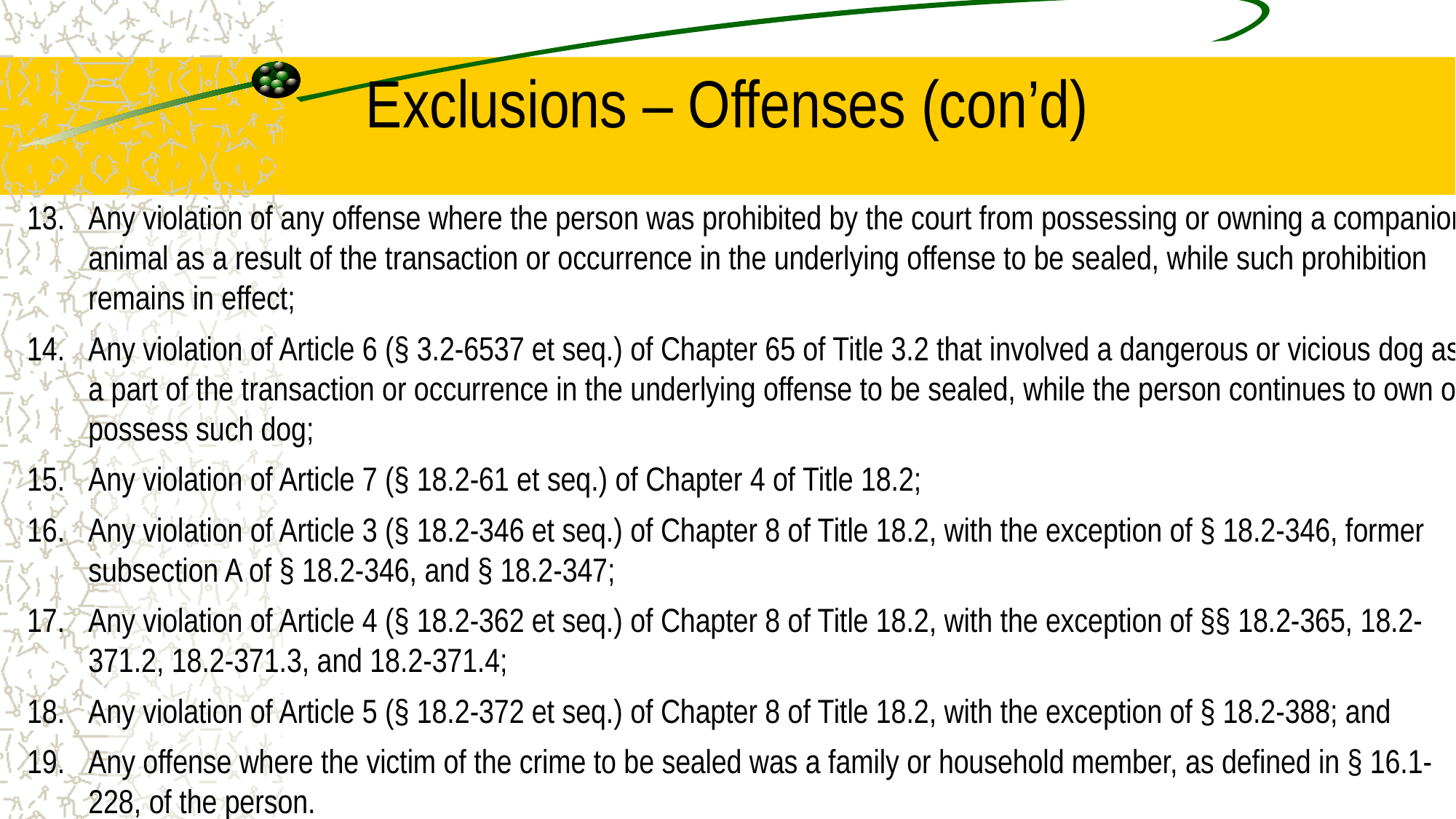

# Exclusions – Offenses (con’d)
Any violation of any offense where the person was prohibited by the court from possessing or owning a companion animal as a result of the transaction or occurrence in the underlying offense to be sealed, while such prohibition remains in effect;
Any violation of Article 6 (§ 3.2-6537 et seq.) of Chapter 65 of Title 3.2 that involved a dangerous or vicious dog as a part of the transaction or occurrence in the underlying offense to be sealed, while the person continues to own or possess such dog;
Any violation of Article 7 (§ 18.2-61 et seq.) of Chapter 4 of Title 18.2;
Any violation of Article 3 (§ 18.2-346 et seq.) of Chapter 8 of Title 18.2, with the exception of § 18.2-346, former subsection A of § 18.2-346, and § 18.2-347;
Any violation of Article 4 (§ 18.2-362 et seq.) of Chapter 8 of Title 18.2, with the exception of §§ 18.2-365, 18.2-371.2, 18.2-371.3, and 18.2-371.4;
Any violation of Article 5 (§ 18.2-372 et seq.) of Chapter 8 of Title 18.2, with the exception of § 18.2-388; and
Any offense where the victim of the crime to be sealed was a family or household member, as defined in § 16.1-228, of the person.